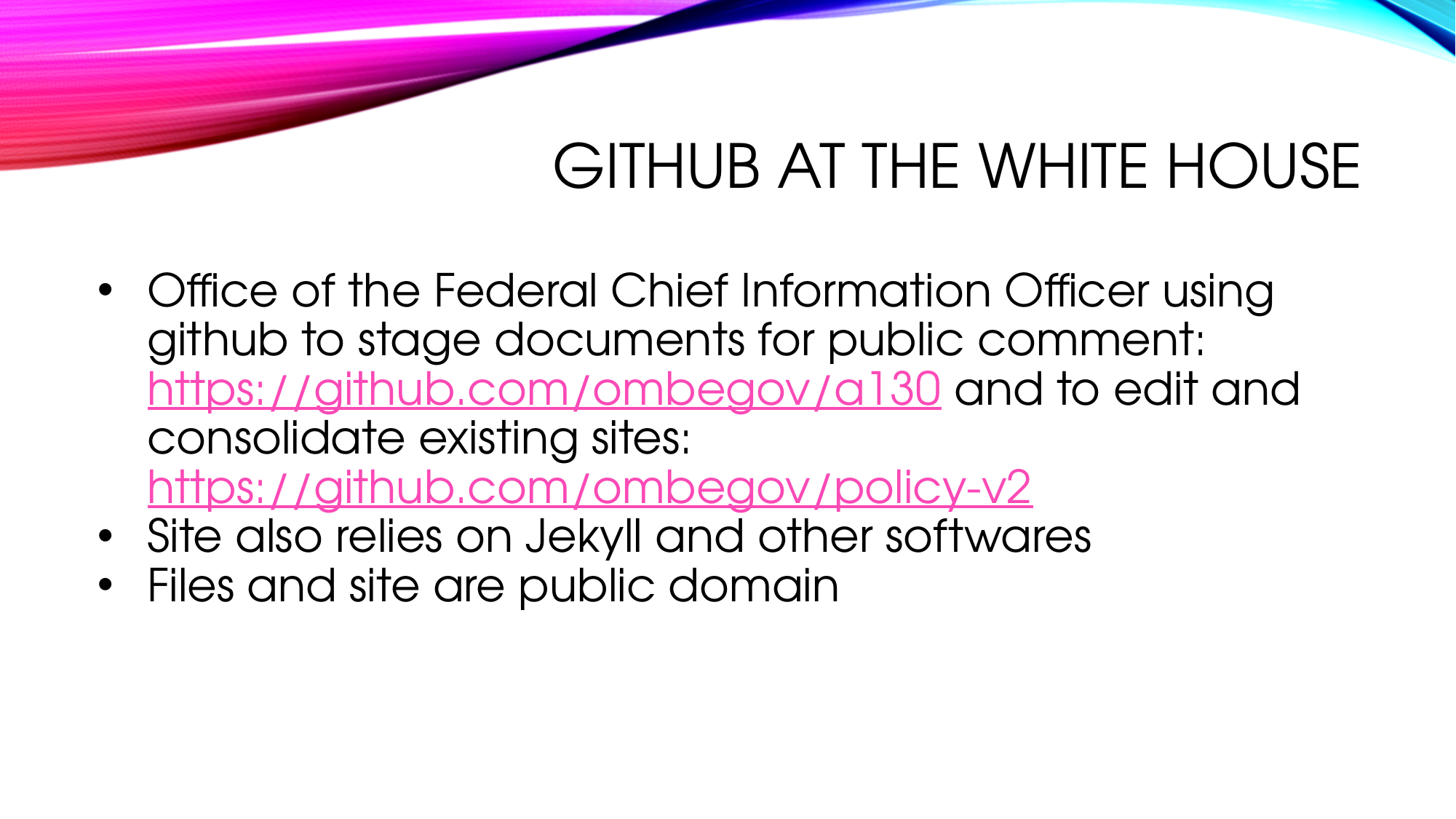

# GITHUB AT THE WHITE HOUSE
Office of the Federal Chief Information Officer using github to stage documents for public comment: https://github.com/ombegov/a130 and to edit and consolidate existing sites: https://github.com/ombegov/policy-v2
Site also relies on Jekyll and other softwares
Files and site are public domain